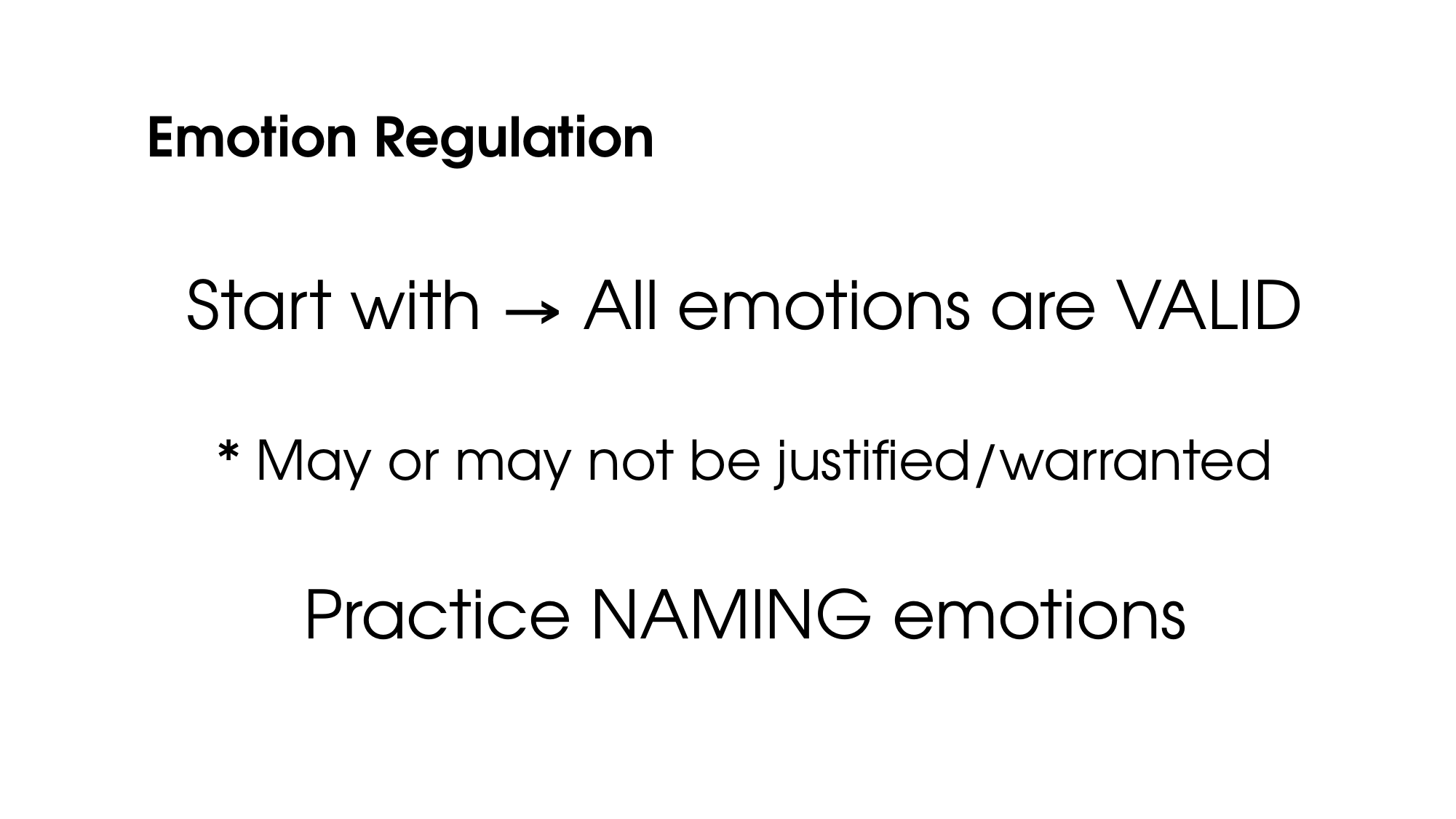

Emotion Regulation

Start with → All emotions are VALID

* May or may not be justified/warranted

Practice NAMING emotions